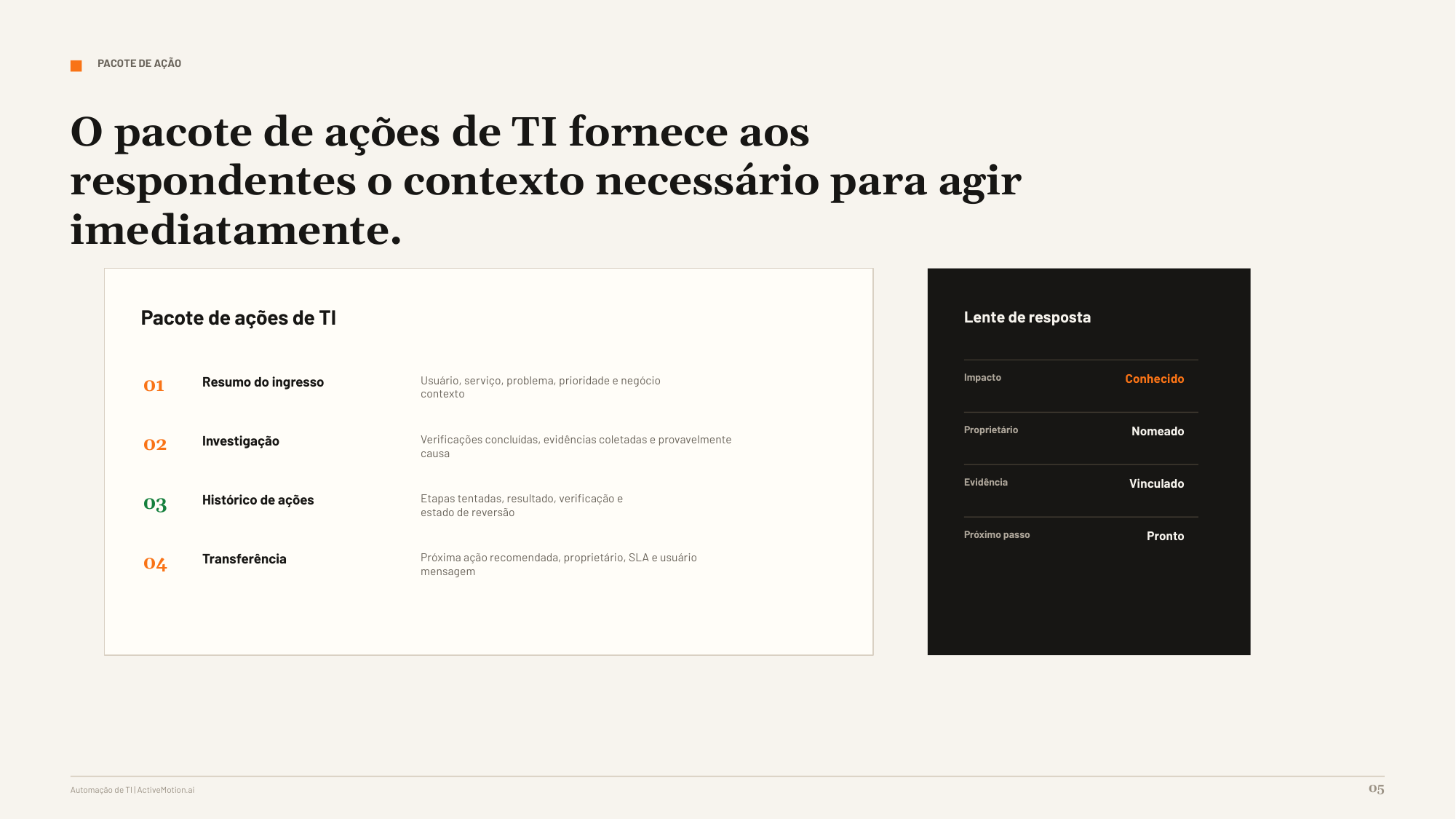

PACOTE DE AÇÃO

O pacote de ações de TI fornece aos respondentes o contexto necessário para agir imediatamente.

Pacote de ações de TI
Lente de resposta

Impacto
Conhecido
01
Resumo do ingresso
Usuário, serviço, problema, prioridade e negócio
contexto

Proprietário
Nomeado
02
Investigação
Verificações concluídas, evidências coletadas e provavelmente
causa

Evidência
Vinculado
03
Histórico de ações
Etapas tentadas, resultado, verificação e
estado de reversão

Próximo passo
Pronto
04
Transferência
Próxima ação recomendada, proprietário, SLA e usuário
mensagem

05
Automação de TI | ActiveMotion.ai